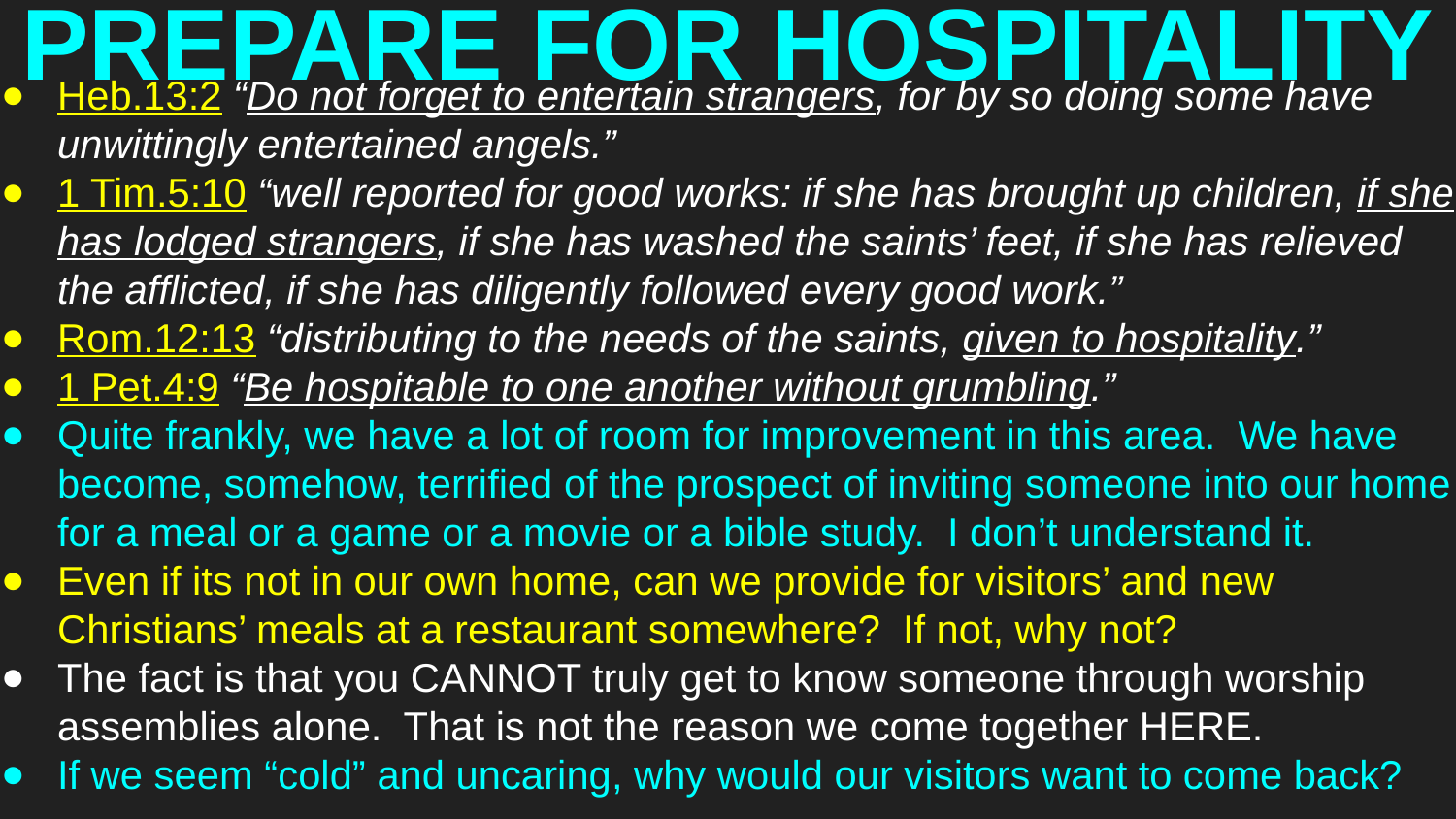

# PREPARE FOR HOSPITALITY
Heb.13:2 “Do not forget to entertain strangers, for by so doing some have unwittingly entertained angels.”
1 Tim.5:10 “well reported for good works: if she has brought up children, if she has lodged strangers, if she has washed the saints’ feet, if she has relieved the afflicted, if she has diligently followed every good work.”
Rom.12:13 “distributing to the needs of the saints, given to hospitality.”
1 Pet.4:9 “Be hospitable to one another without grumbling.”
Quite frankly, we have a lot of room for improvement in this area.  We have become, somehow, terrified of the prospect of inviting someone into our home for a meal or a game or a movie or a bible study.  I don’t understand it.
Even if its not in our own home, can we provide for visitors’ and new Christians’ meals at a restaurant somewhere?  If not, why not?
The fact is that you CANNOT truly get to know someone through worship assemblies alone.  That is not the reason we come together HERE.
If we seem “cold” and uncaring, why would our visitors want to come back?